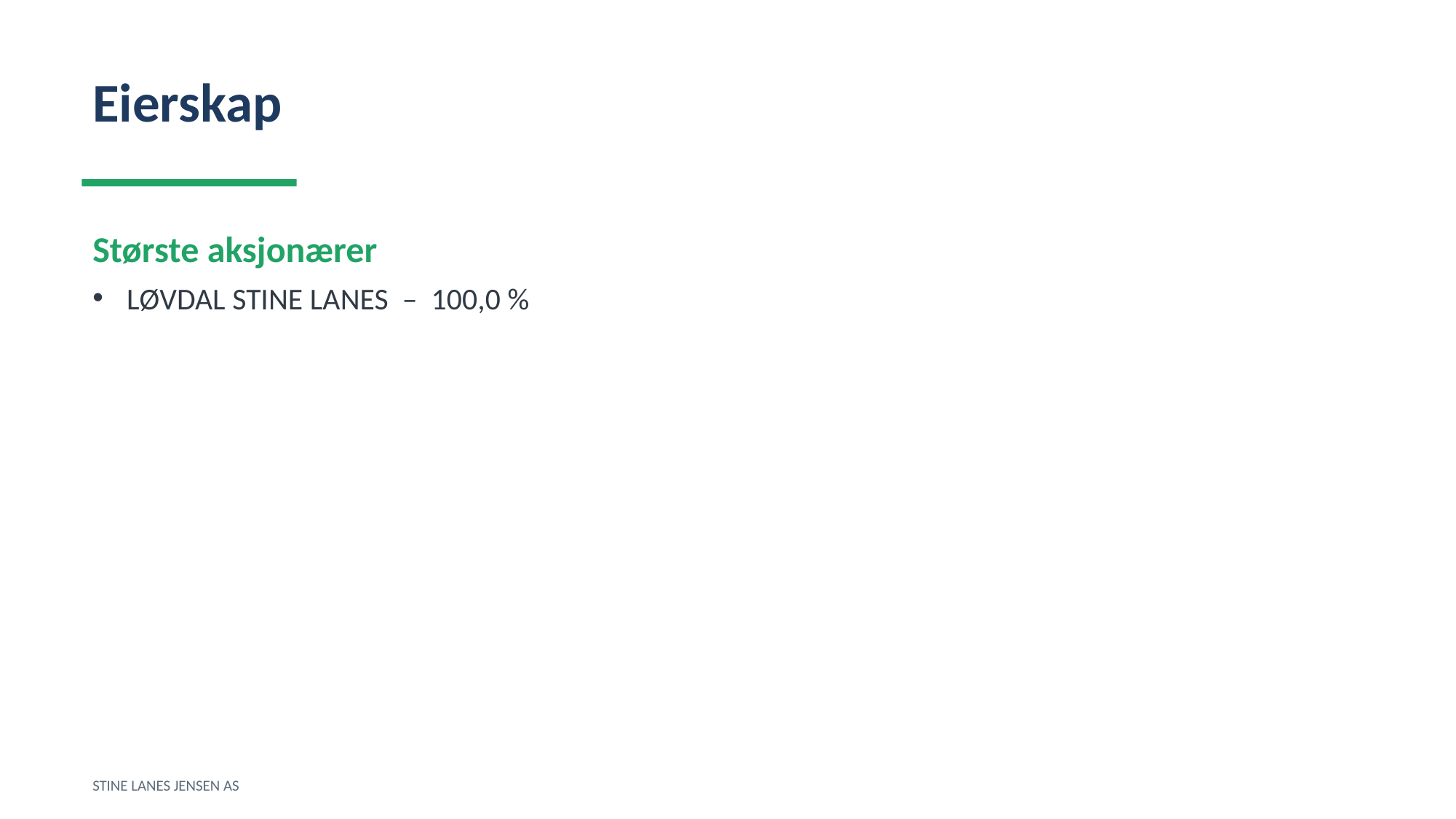

Eierskap

Største aksjonærer
LØVDAL STINE LANES  –  100,0 %
STINE LANES JENSEN AS